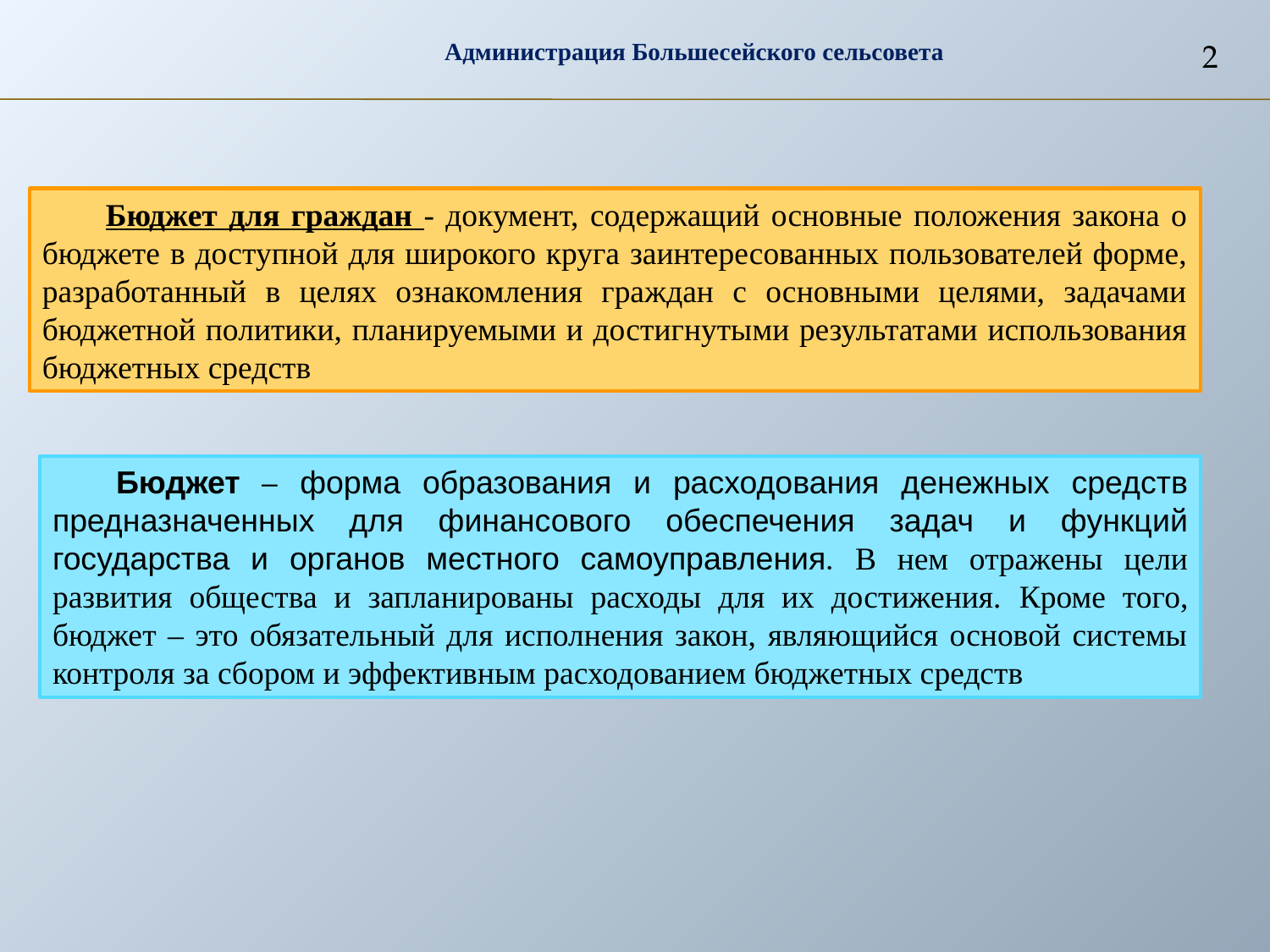

Администрация Большесейского сельсовета
2
Бюджет для граждан - документ, содержащий основные положения закона о бюджете в доступной для широкого круга заинтересованных пользователей форме, разработанный в целях ознакомления граждан с основными целями, задачами бюджетной политики, планируемыми и достигнутыми результатами использования бюджетных средств
Бюджет – форма образования и расходования денежных средств предназначенных для финансового обеспечения задач и функций государства и органов местного самоуправления. В нем отражены цели развития общества и запланированы расходы для их достижения. Кроме того, бюджет – это обязательный для исполнения закон, являющийся основой системы контроля за сбором и эффективным расходованием бюджетных средств